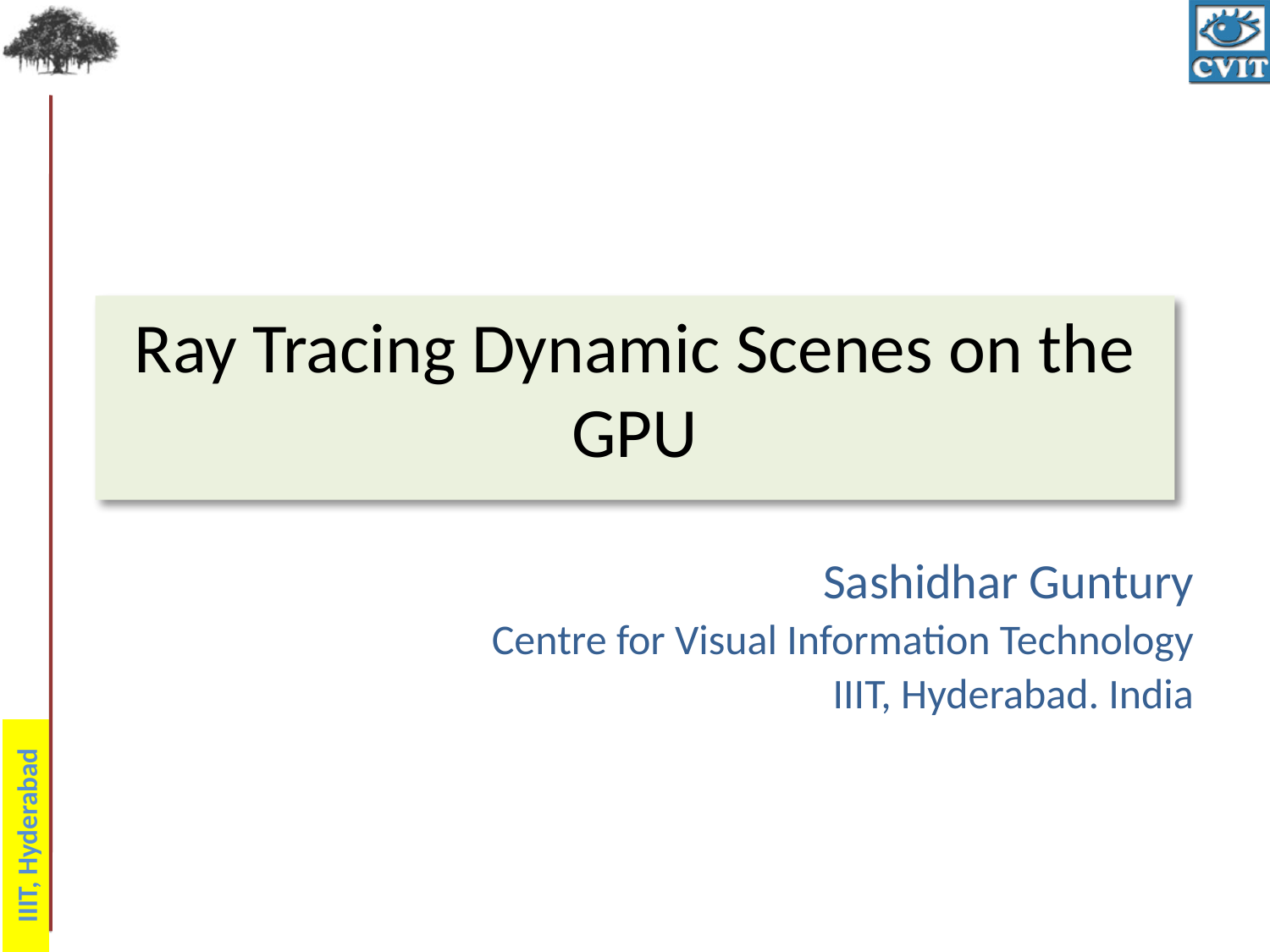

# Ray Tracing Dynamic Scenes on the GPU
Sashidhar Guntury
Centre for Visual Information Technology
IIIT, Hyderabad. India